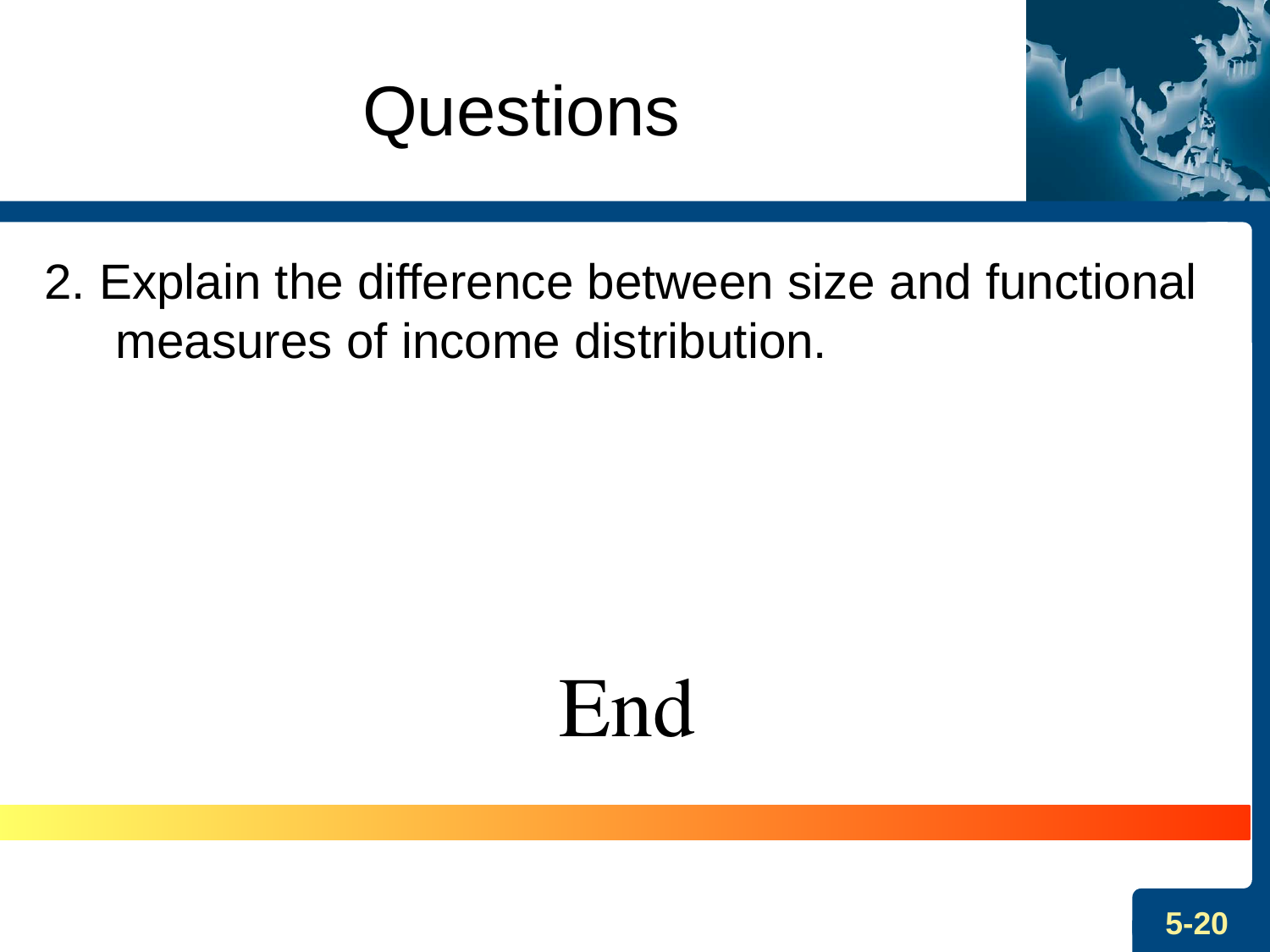

# Questions
2. Explain the difference between size and functional measures of income distribution.

End

5-20